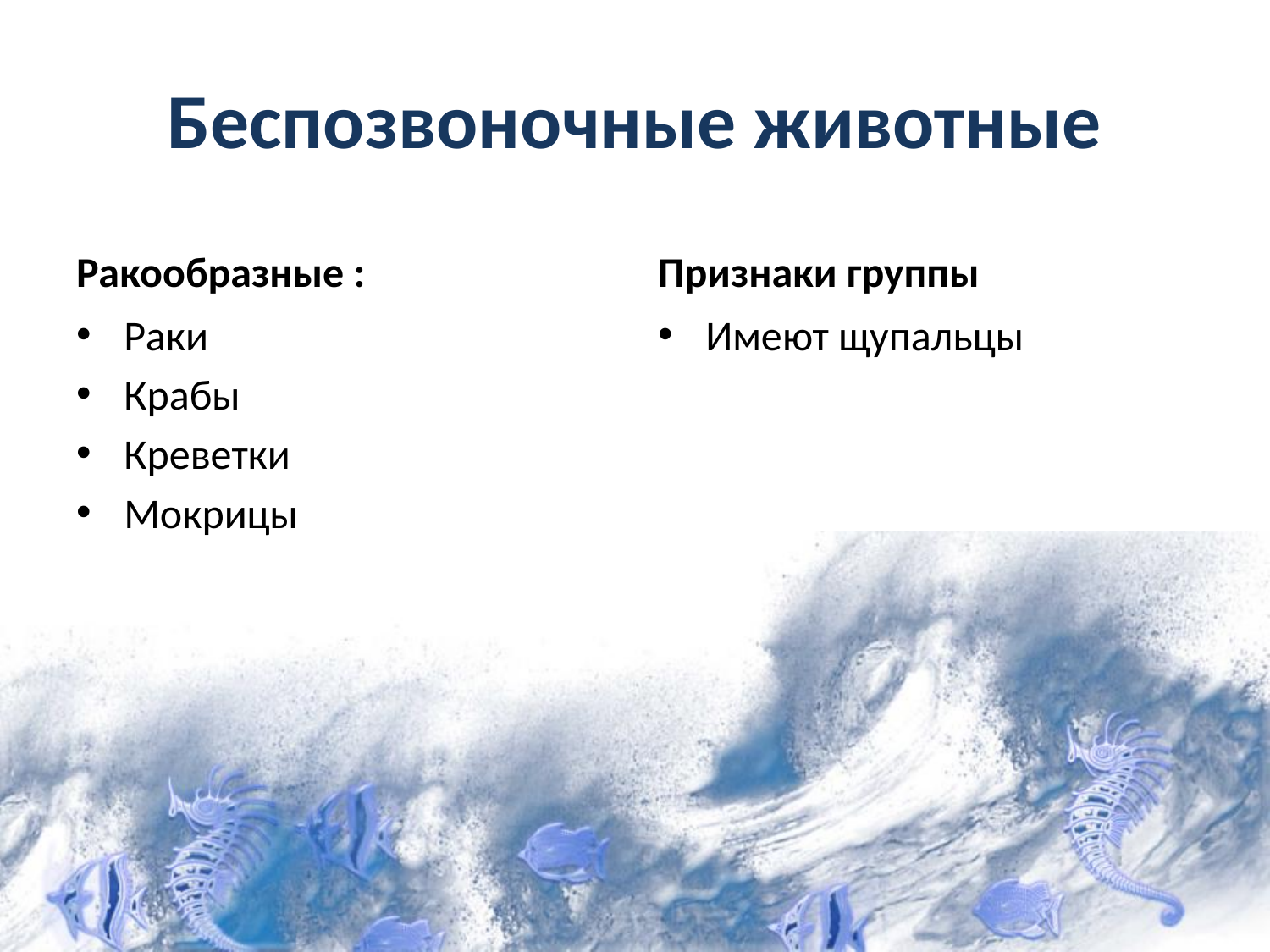

# Беспозвоночные животные
Ракообразные :
Признаки группы
Раки
Крабы
Креветки
Мокрицы
Имеют щупальцы